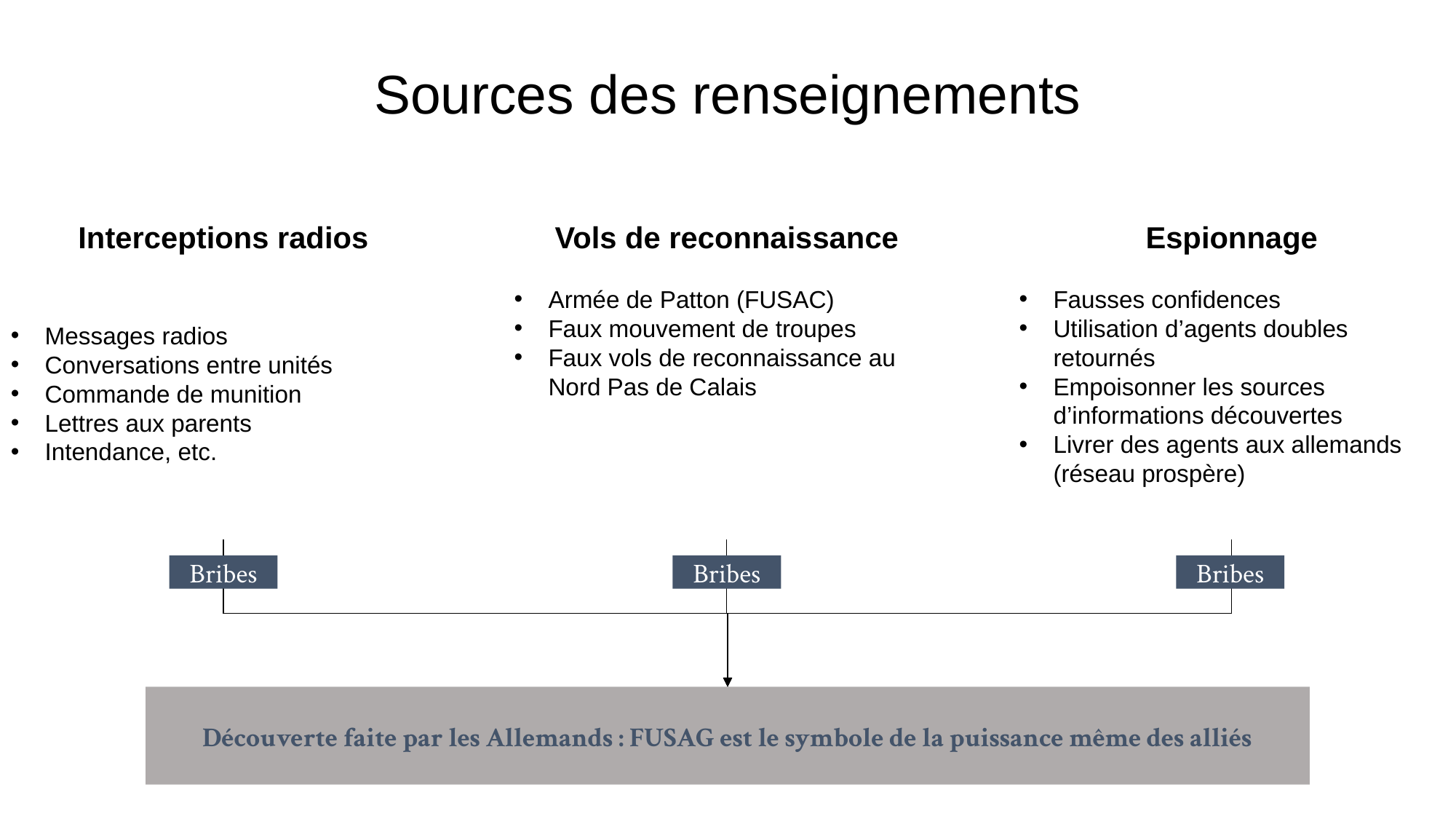

Sources des renseignements
Interceptions radios

Messages radios
Conversations entre unités
Commande de munition
Lettres aux parents
Intendance, etc.
Vols de reconnaissance

Armée de Patton (FUSAC)
Faux mouvement de troupes
Faux vols de reconnaissance au Nord Pas de Calais
Espionnage

Fausses confidences
Utilisation d’agents doubles retournés
Empoisonner les sources d’informations découvertes
Livrer des agents aux allemands (réseau prospère)
Bribes
Bribes
Bribes
Découverte faite par les Allemands : FUSAG est le symbole de la puissance même des alliés